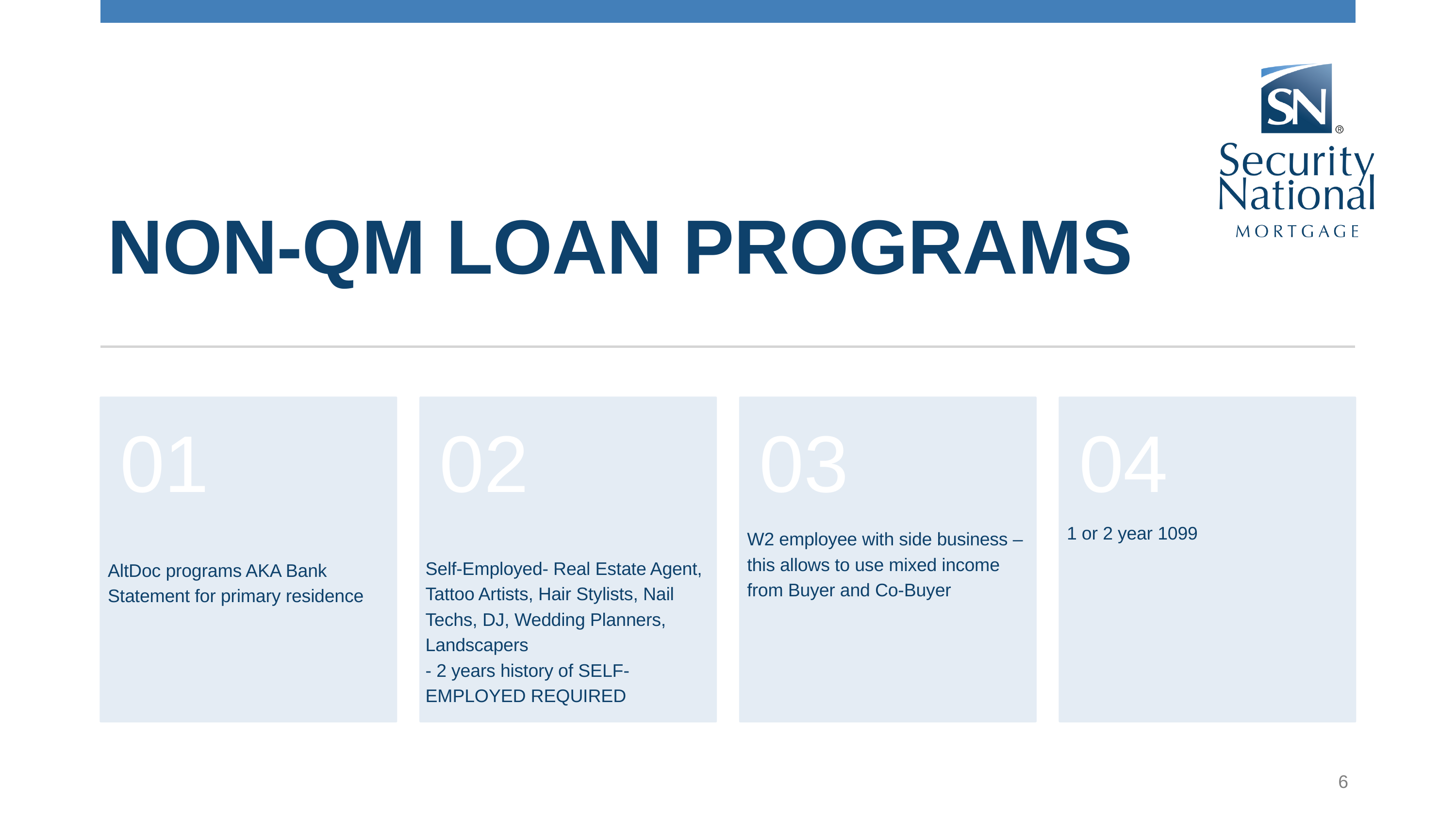

NON-QM LOAN PROGRAMS

AltDoc programs AKA Bank Statement for primary residence

Self-Employed- Real Estate Agent, Tattoo Artists, Hair Stylists, Nail Techs, DJ, Wedding Planners, Landscapers
- 2 years history of SELF-EMPLOYED REQUIRED

W2 employee with side business – this allows to use mixed income from Buyer and Co-Buyer

1 or 2 year 1099
01
02
03
04
6